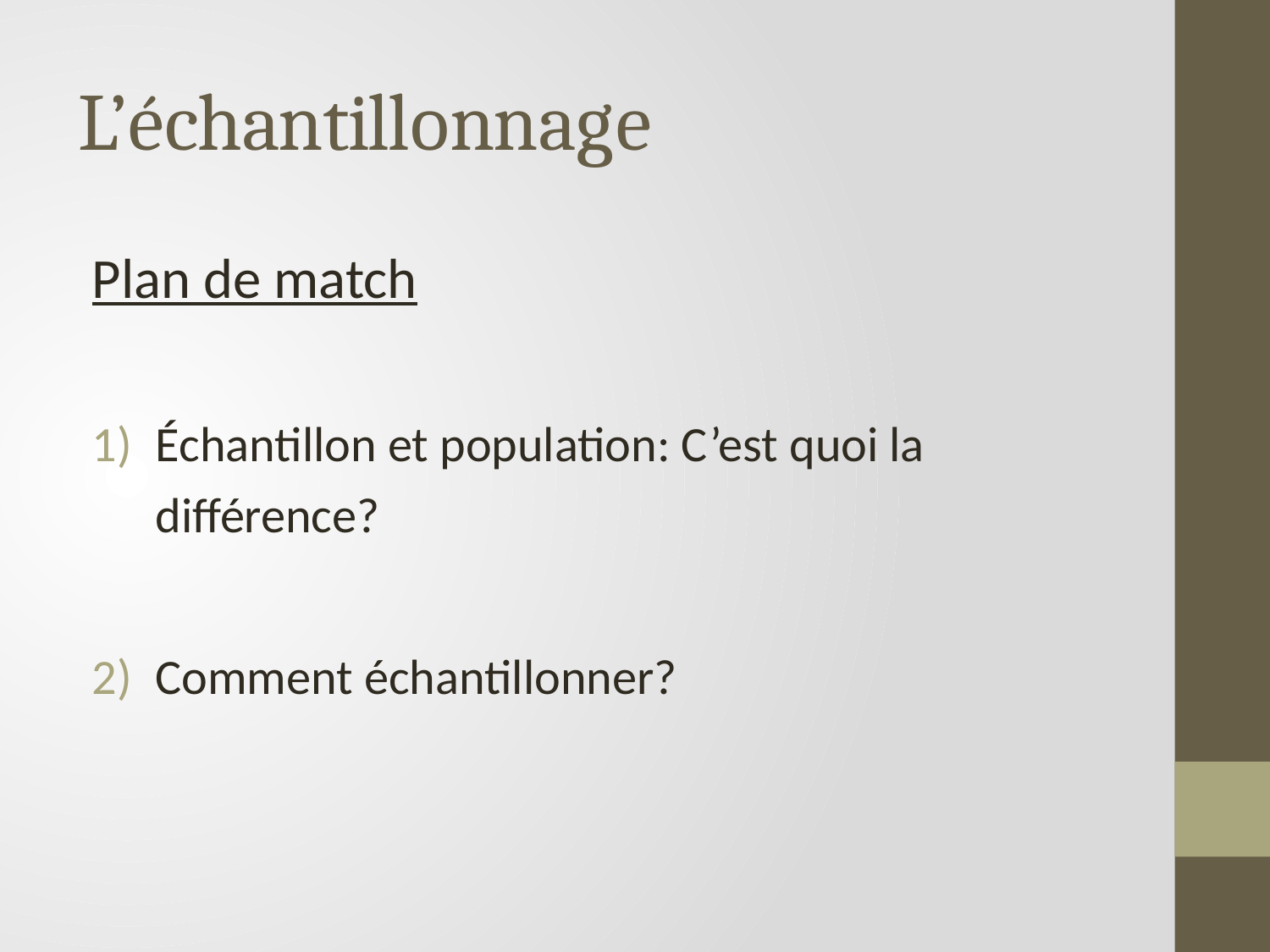

# L’échantillonnage
Plan de match

Échantillon et population: C’est quoi la différence?

Comment échantillonner?